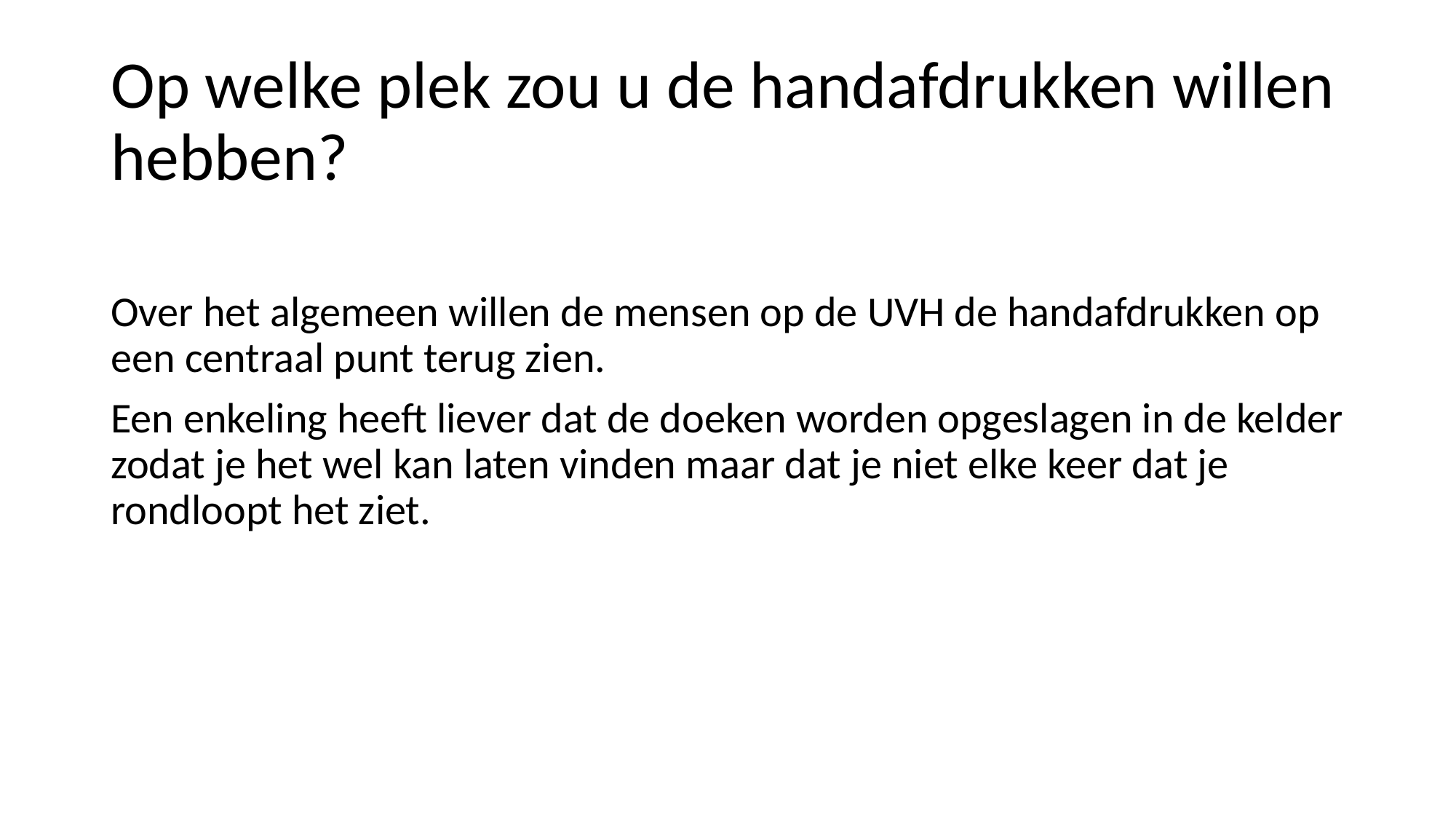

# Op welke plek zou u de handafdrukken willen hebben?

Over het algemeen willen de mensen op de UVH de handafdrukken op een centraal punt terug zien.
Een enkeling heeft liever dat de doeken worden opgeslagen in de kelder zodat je het wel kan laten vinden maar dat je niet elke keer dat je rondloopt het ziet.